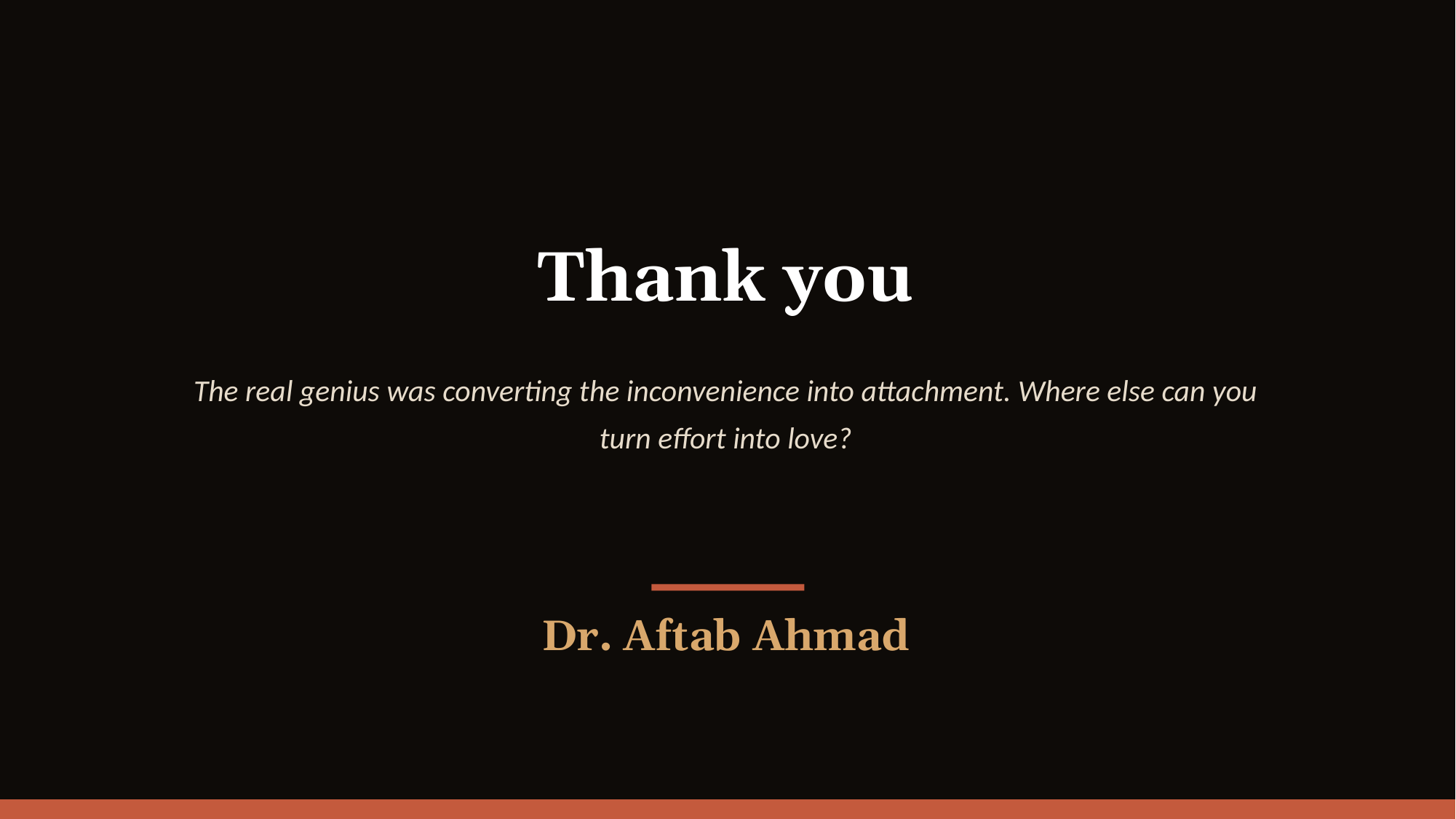

Thank you
The real genius was converting the inconvenience into attachment. Where else can you turn effort into love?

Dr. Aftab Ahmad